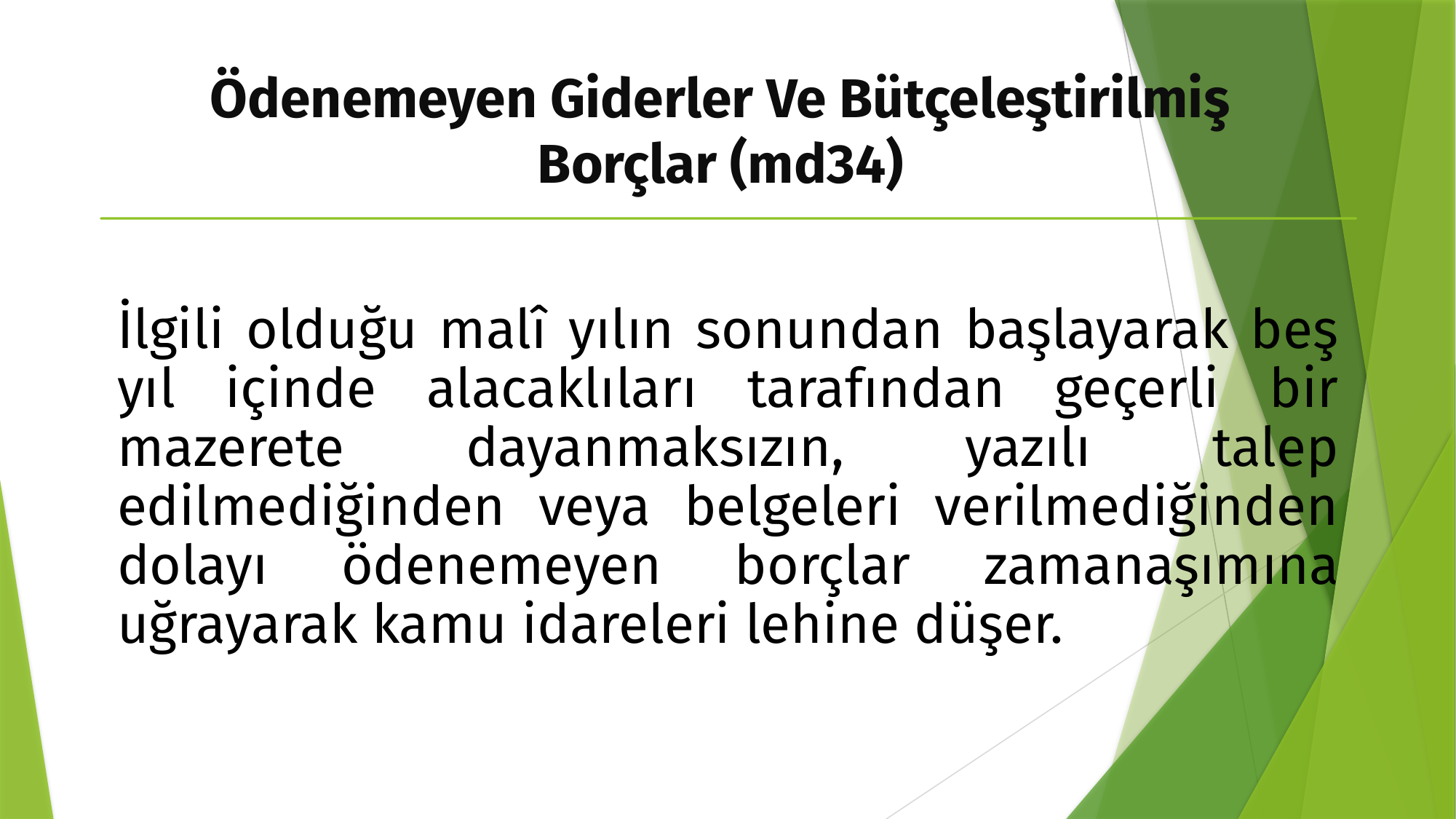

# Ödenemeyen Giderler Ve Bütçeleştirilmiş Borçlar (md34)
İlgili olduğu malî yılın sonundan başlayarak beş yıl içinde alacaklıları tarafından geçerli bir mazerete dayanmaksızın, yazılı talep edilmediğinden veya belgeleri verilmediğinden dolayı ödenemeyen borçlar zamanaşımına uğrayarak kamu idareleri lehine düşer.